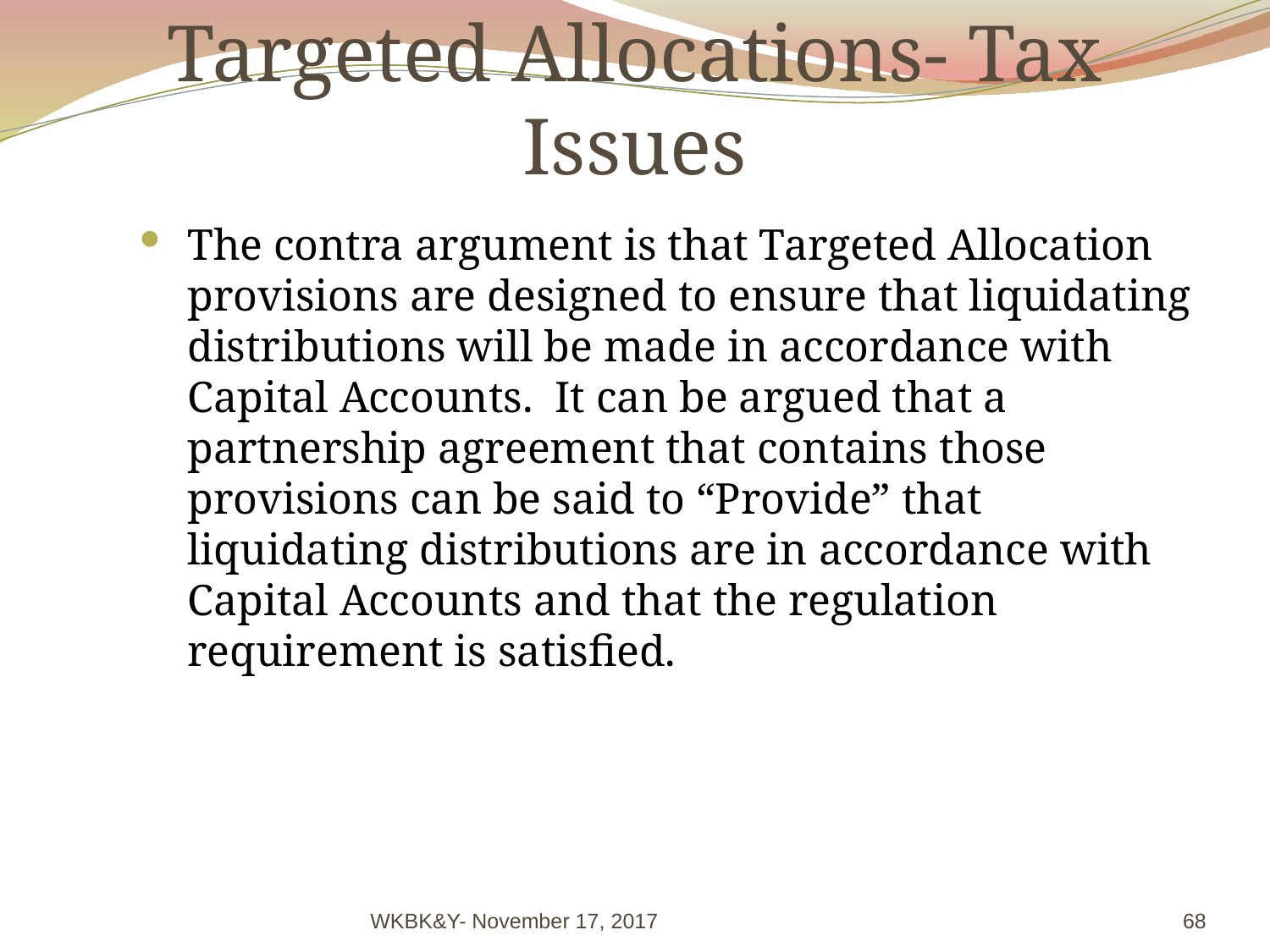

# Targeted Allocations- Tax Issues
The contra argument is that Targeted Allocation provisions are designed to ensure that liquidating distributions will be made in accordance with Capital Accounts.  It can be argued that a partnership agreement that contains those provisions can be said to “Provide” that liquidating distributions are in accordance with Capital Accounts and that the regulation requirement is satisfied.
WKBK&Y- November 17, 2017
68